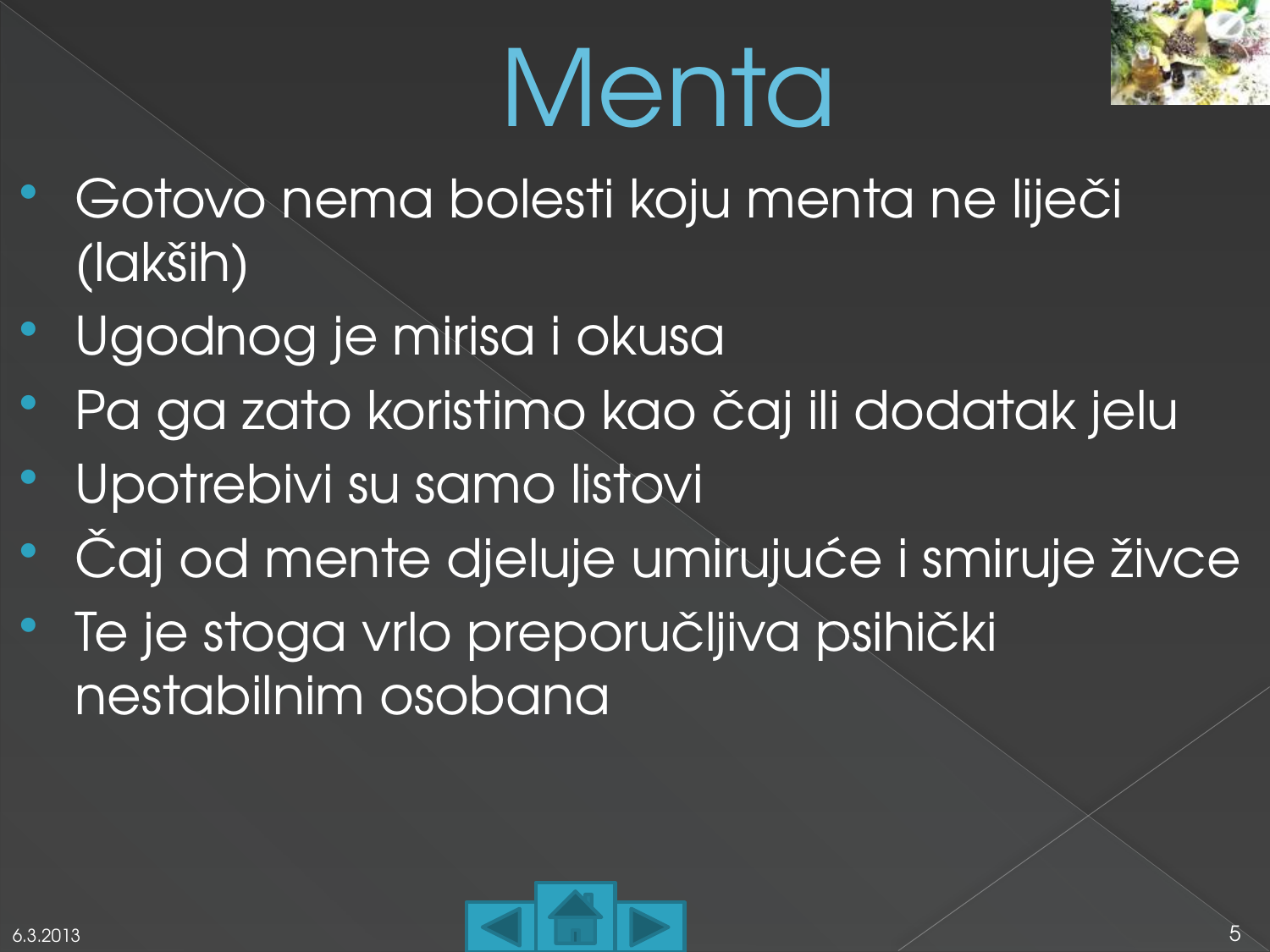

# Menta
Gotovo nema bolesti koju menta ne liječi (lakših)
Ugodnog je mirisa i okusa
Pa ga zato koristimo kao čaj ili dodatak jelu
Upotrebivi su samo listovi
Čaj od mente djeluje umirujuće i smiruje živce
Te je stoga vrlo preporučljiva psihički nestabilnim osobana
6.3.2013
5